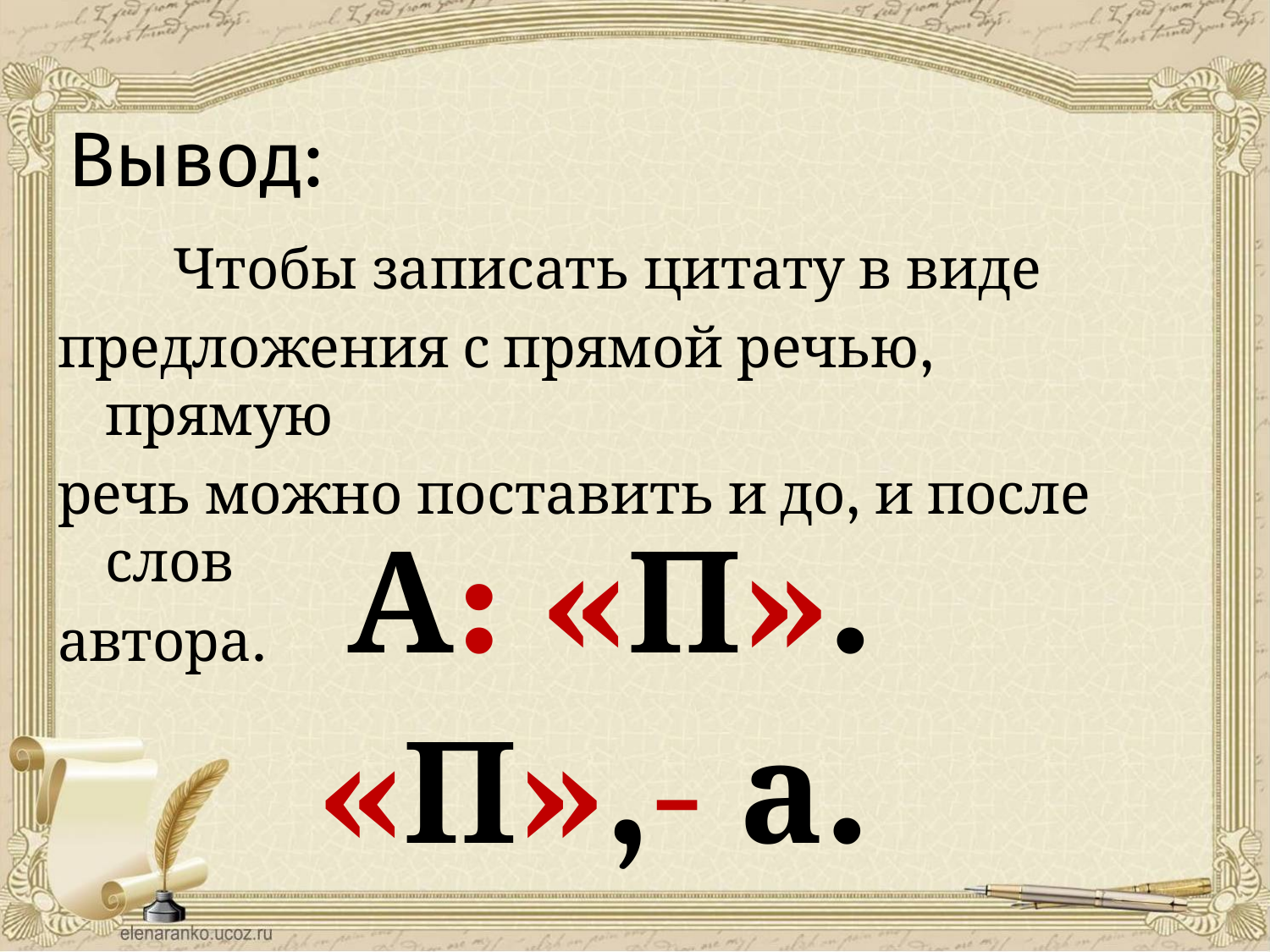

# Вывод:
        Чтобы записать цитату в виде
предложения с прямой речью, прямую
речь можно поставить и до, и после слов
автора.

А: «П».
«П»,- а.